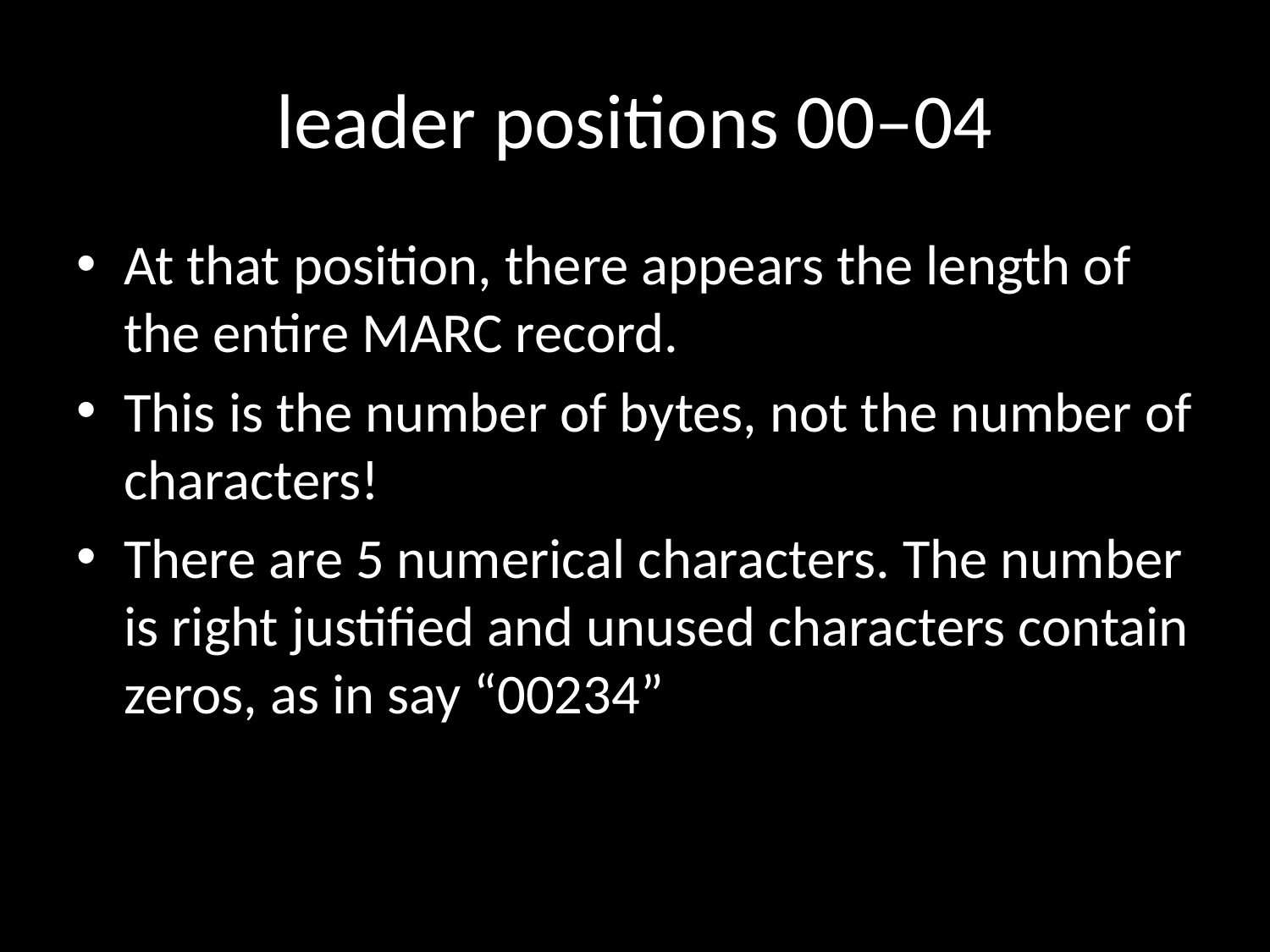

# leader positions 00–04
At that position, there appears the length of the entire MARC record.
This is the number of bytes, not the number of characters!
There are 5 numerical characters. The number is right justified and unused characters contain zeros, as in say “00234”